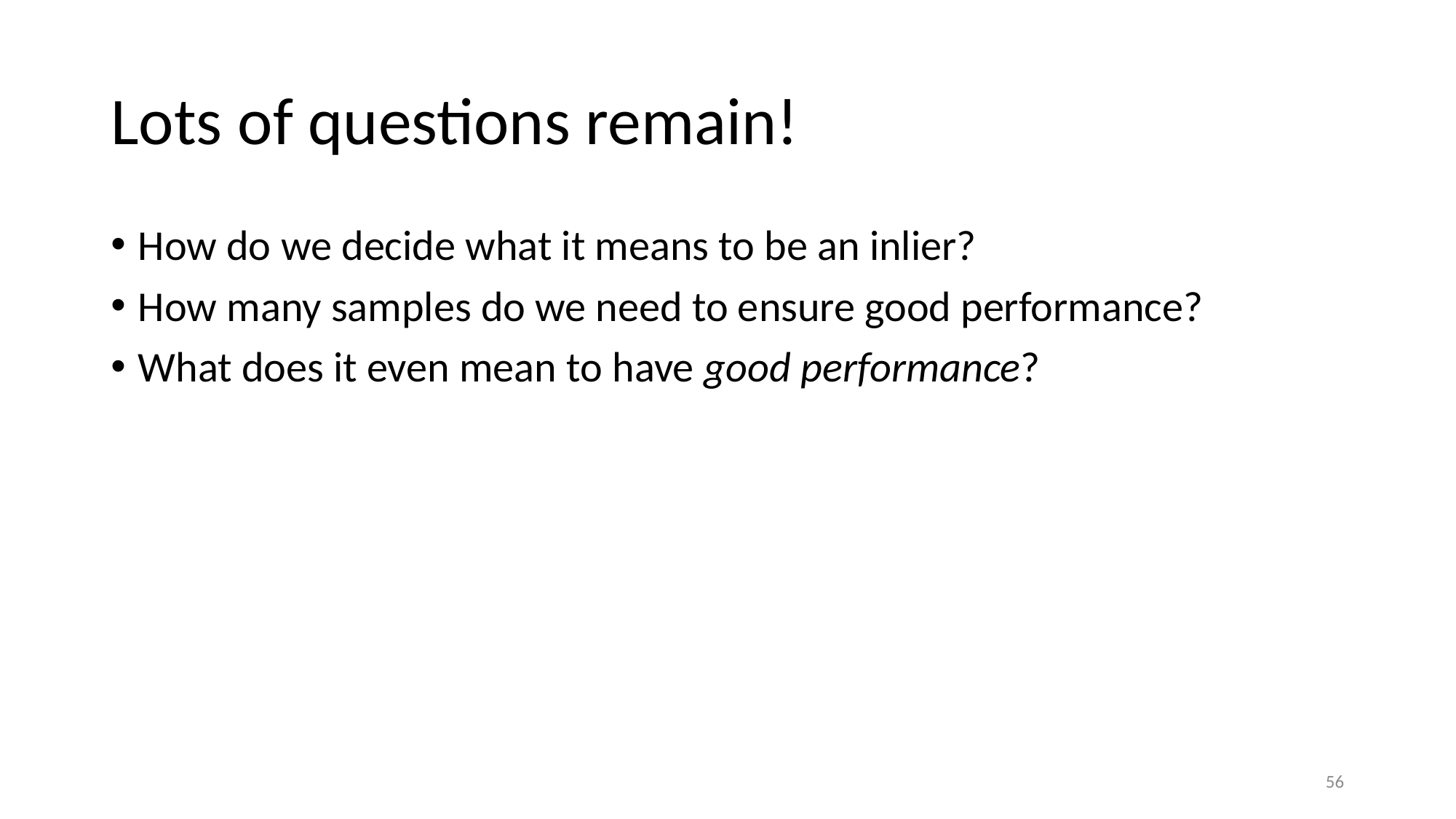

# Lots of questions remain!
How do we decide what it means to be an inlier?
How many samples do we need to ensure good performance?
What does it even mean to have good performance?

56